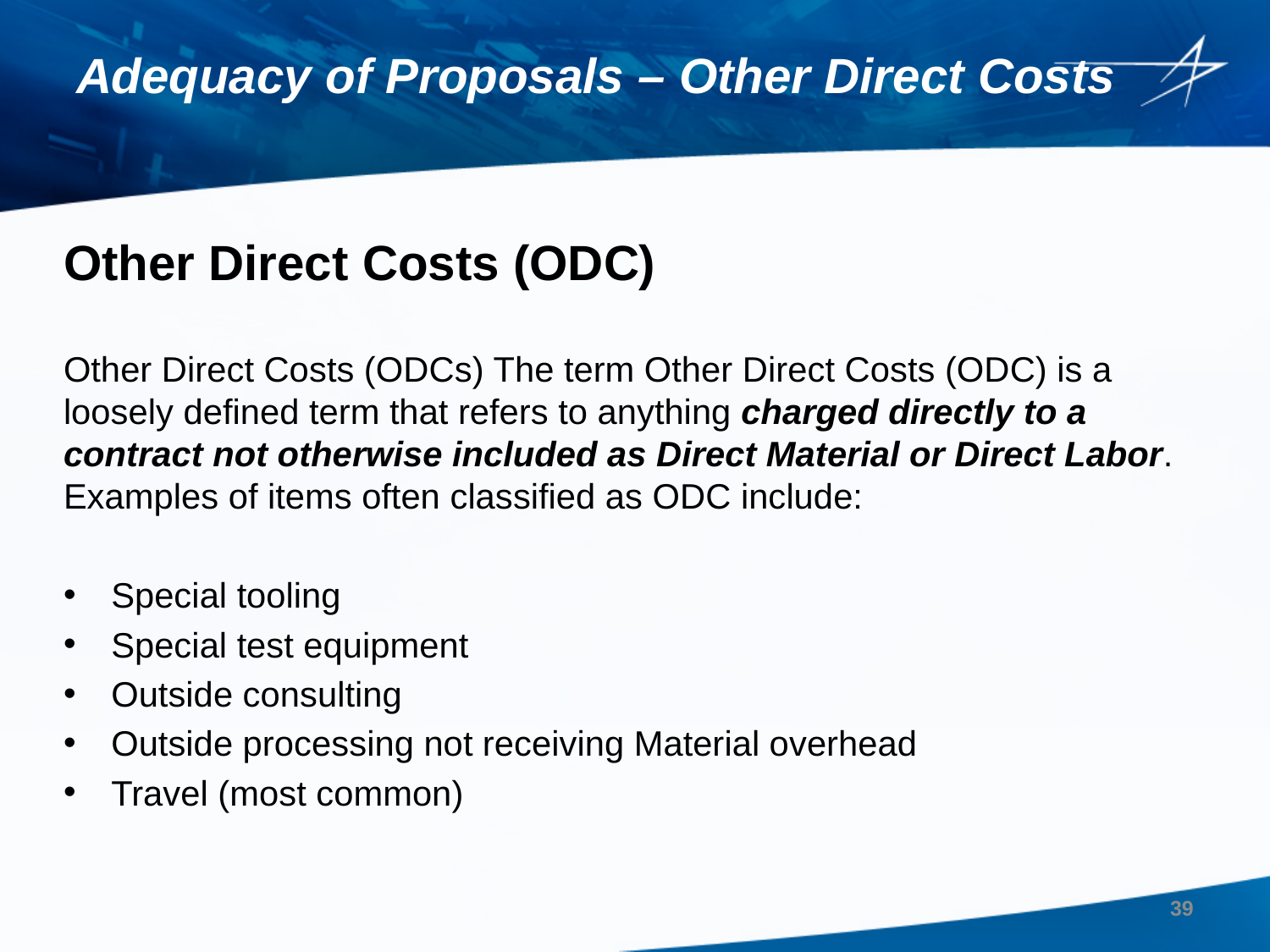

# Adequacy of Proposals – Other Direct Costs
Other Direct Costs (ODC)

Other Direct Costs (ODCs) The term Other Direct Costs (ODC) is a loosely defined term that refers to anything charged directly to a contract not otherwise included as Direct Material or Direct Labor. Examples of items often classified as ODC include:

Special tooling
Special test equipment
Outside consulting
Outside processing not receiving Material overhead
Travel (most common)
39